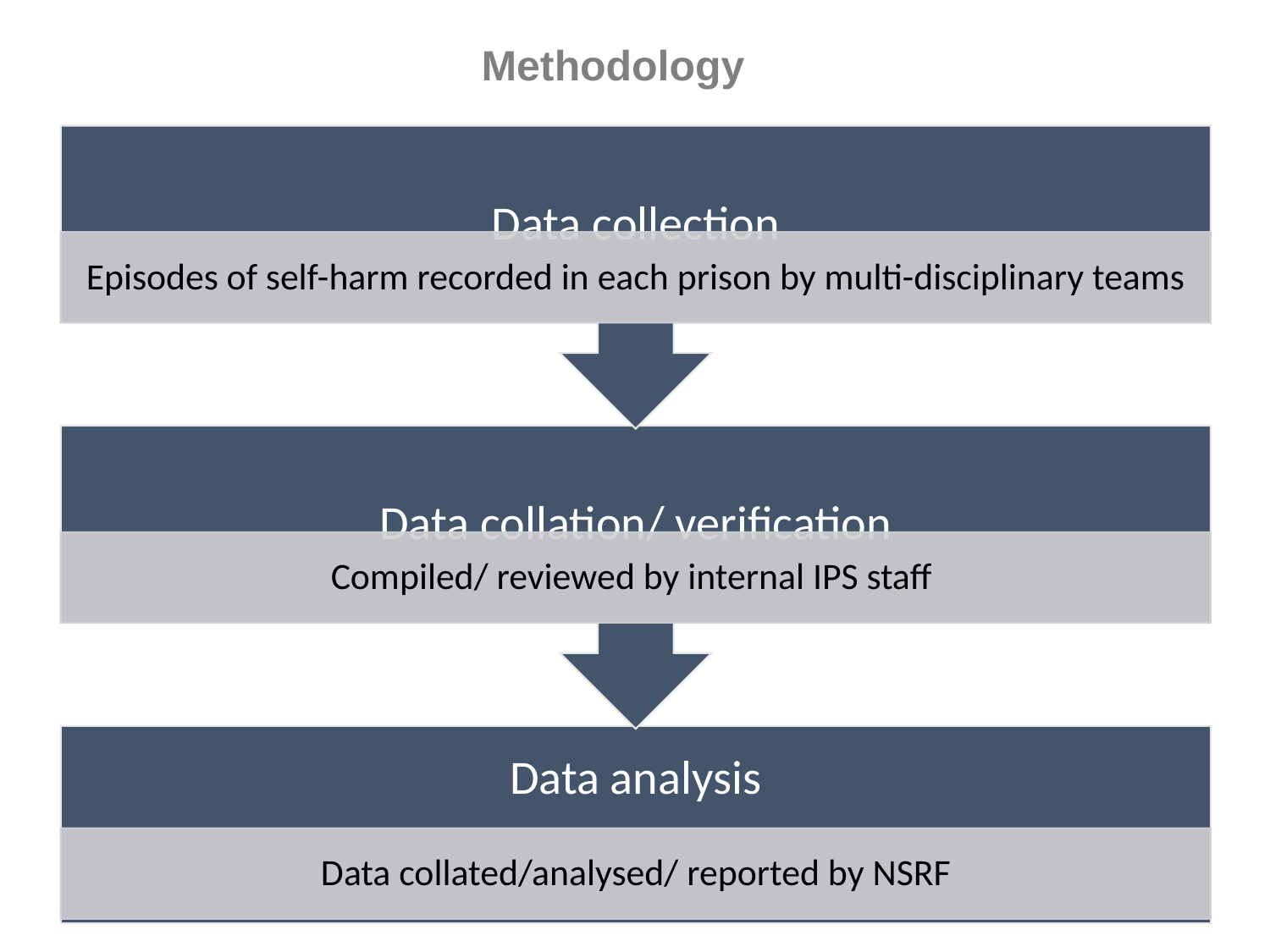

Methodology
Data analysis
Data collated/analysed/ reported by NSRF
Data collation/ verification
Compiled/ reviewed by internal IPS staff
Data collection
Episodes of self-harm recorded in each prison by multi-disciplinary teams